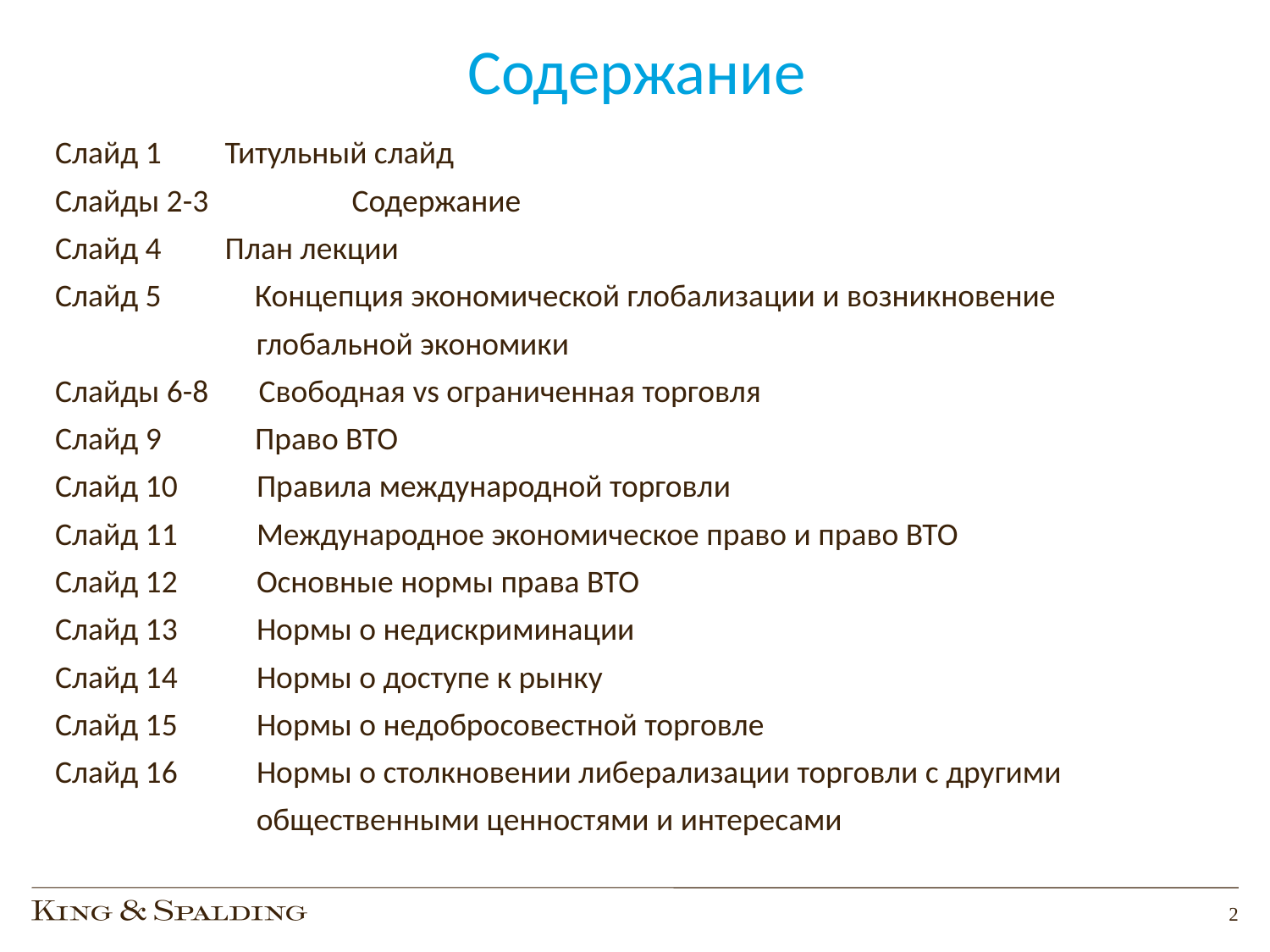

# Содержание
Слайд 1	      Титульный слайд
Слайды 2-3	      Содержание
Слайд 4	      План лекции
Слайд 5             Концепция экономической глобализации и возникновение
                            глобальной экономики
Слайды 6-8       Свободная vs ограниченная торговля
Слайд 9             Право ВТО
Слайд 10           Правила международной торговли
Слайд 11           Международное экономическое право и право ВТО
Слайд 12           Основные нормы права ВТО
Слайд 13           Нормы о недискриминации
Слайд 14           Нормы о доступе к рынку
Слайд 15           Нормы о недобросовестной торговле
Слайд 16           Нормы о столкновении либерализации торговли с другими
                            общественными ценностями и интересами
2